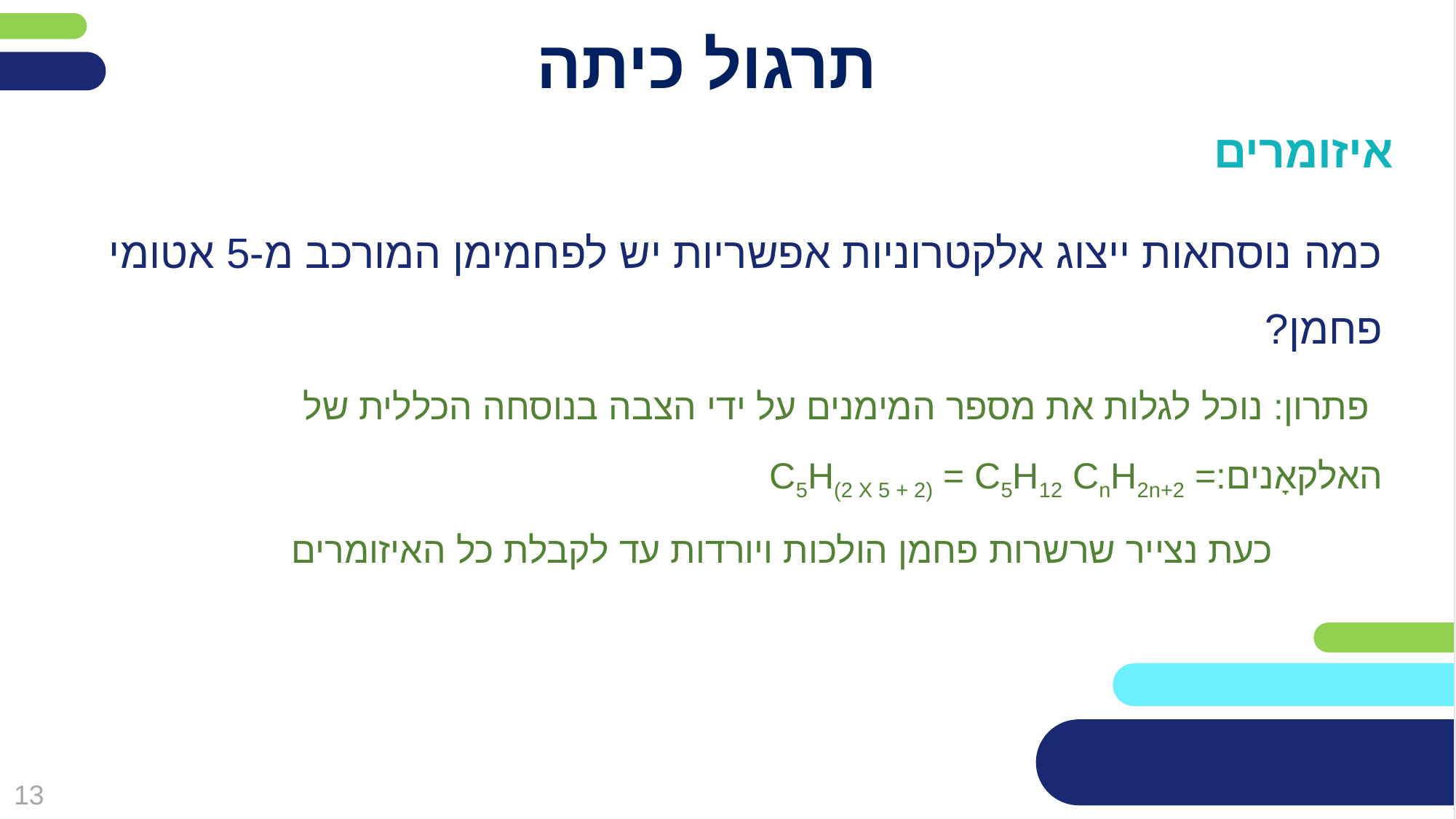

# תרגול כיתה
איזומרים
כמה נוסחאות ייצוג אלקטרוניות אפשריות יש לפחמימן המורכב מ-5 אטומי פחמן?
	פתרון:	 נוכל לגלות את מספר המימנים על ידי הצבה בנוסחה הכללית של 			האלקאָנים:	= C5H(2 X 5 + 2) = C5H12 CnH2n+2
 		כעת נצייר שרשרות פחמן הולכות ויורדות עד לקבלת כל האיזומרים